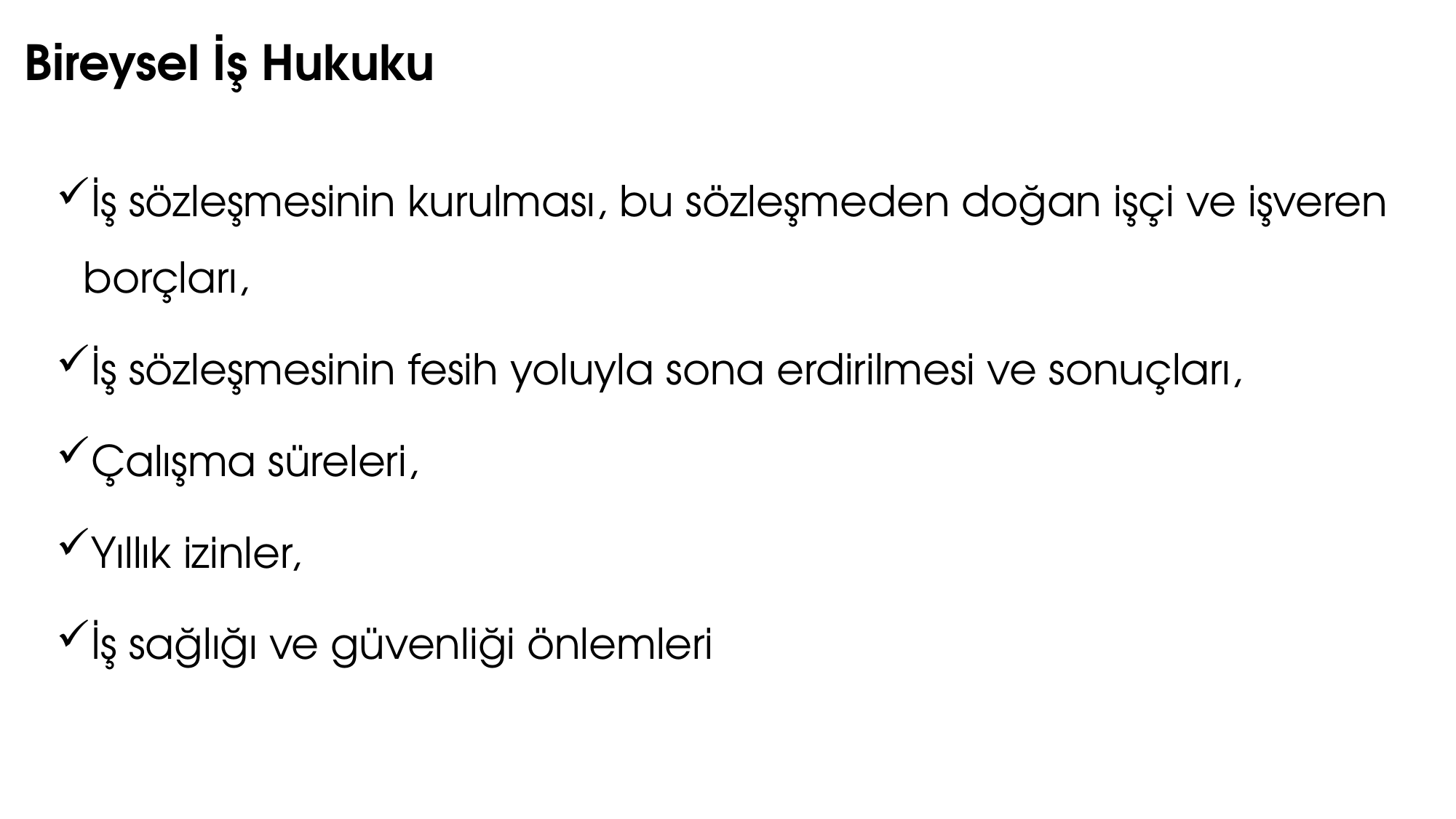

# Bireysel İş Hukuku
İş sözleşmesinin kurulması, bu sözleşmeden doğan işçi ve işveren borçları,
İş sözleşmesinin fesih yoluyla sona erdirilmesi ve sonuçları,
Çalışma süreleri,
Yıllık izinler,
İş sağlığı ve güvenliği önlemleri